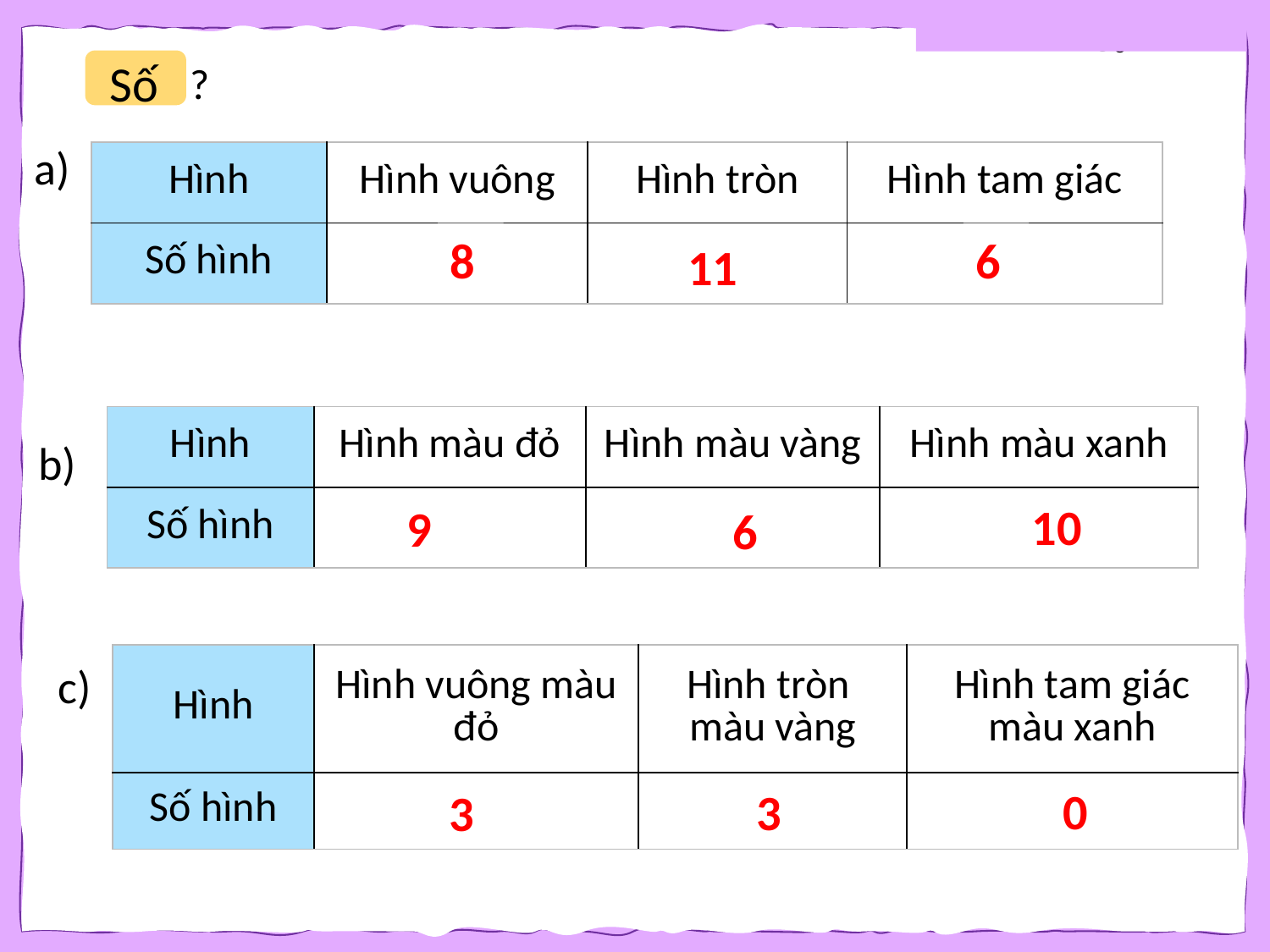

Số

?
a)
| Hình | Hình vuông | Hình tròn | Hình tam giác |
| --- | --- | --- | --- |
| Số hình | ? | ? | ? |
6
8
11
b)
| Hình | Hình màu đỏ | Hình màu vàng | Hình màu xanh |
| --- | --- | --- | --- |
| Số hình | ? | ? | ? |
10
9
6
c)
| Hình | Hình vuông màu đỏ | Hình tròn màu vàng | Hình tam giác màu xanh |
| --- | --- | --- | --- |
| Số hình | ? | ? | ? |
0
3
3